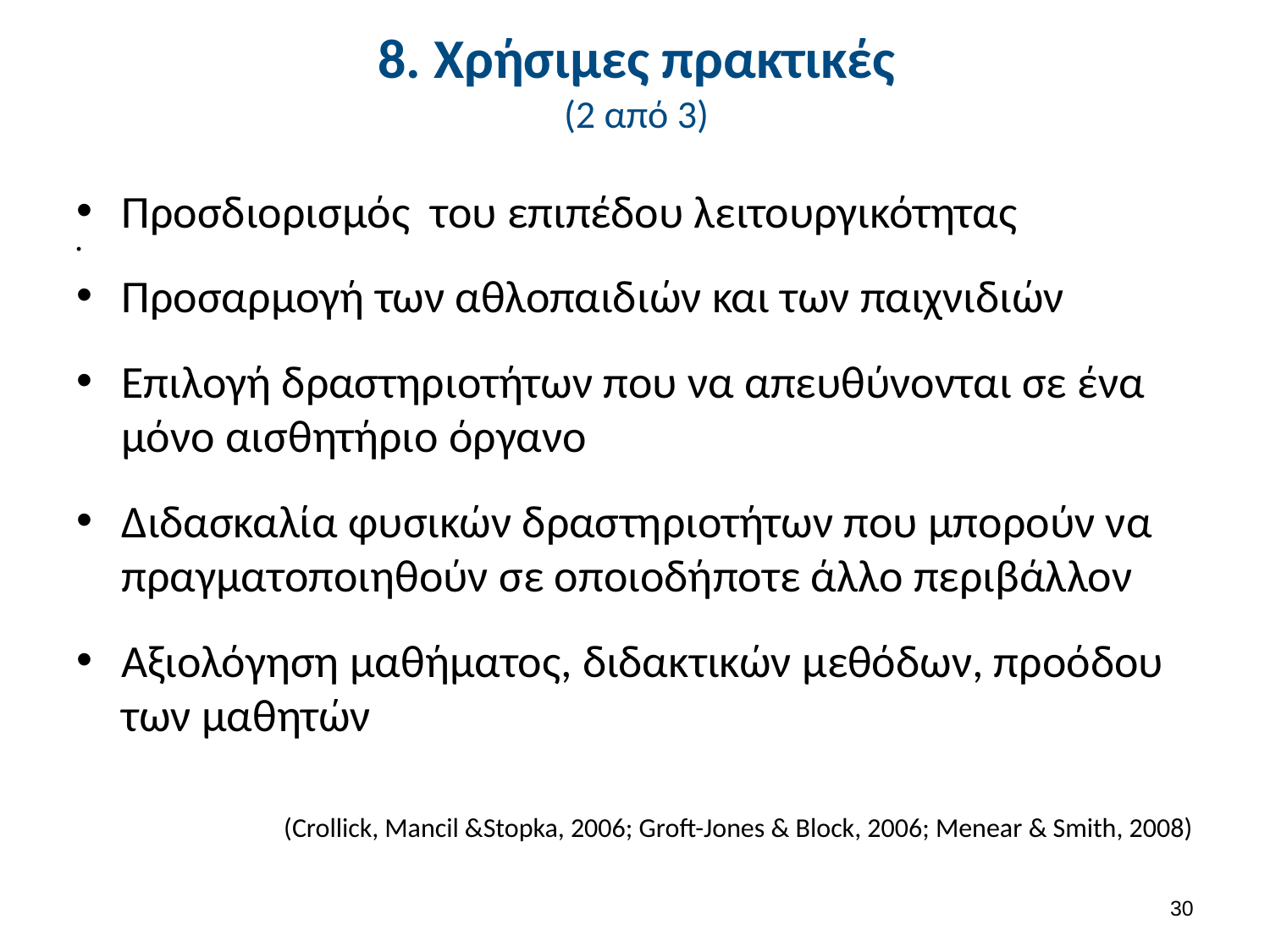

# 8. Χρήσιμες πρακτικές (2 από 3)
Προσδιορισμός  του επιπέδου λειτουργικότητας

Προσαρμογή των αθλοπαιδιών και των παιχνιδιών

Επιλογή δραστηριοτήτων που να απευθύνονται σε ένα μόνο αισθητήριο όργανο

Διδασκαλία φυσικών δραστηριοτήτων που μπορούν να πραγματοποιηθούν σε οποιοδήποτε άλλο περιβάλλον

Αξιολόγηση μαθήματος, διδακτικών μεθόδων, προόδου των μαθητών

(Crollick, Mancil &Stopka, 2006; Groft-Jones & Block, 2006; Menear & Smith, 2008)
30